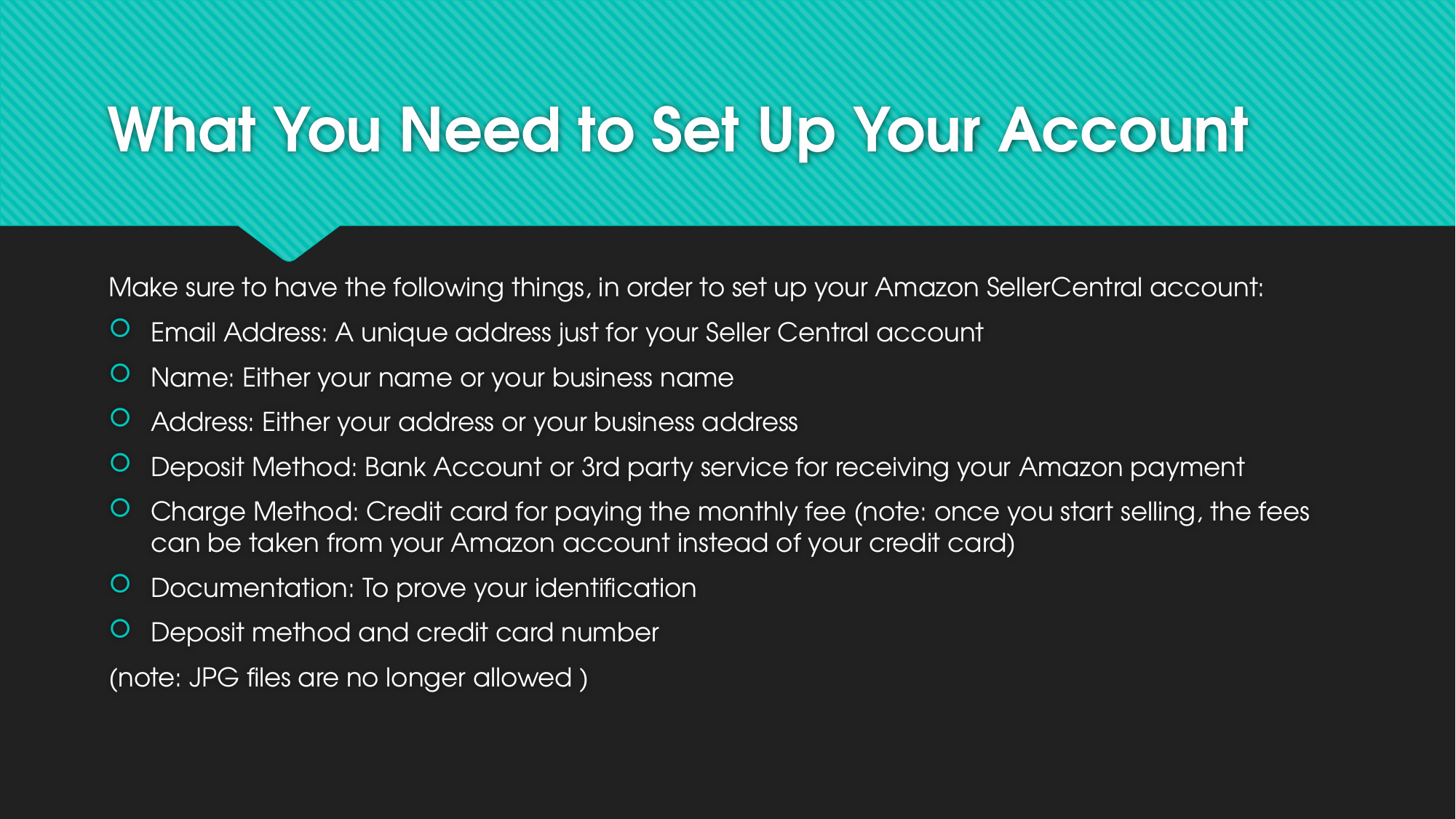

# What You Need to Set Up Your Account
Make sure to have the following things, in order to set up your Amazon SellerCentral account:
Email Address: A unique address just for your Seller Central account
Name: Either your name or your business name
Address: Either your address or your business address
Deposit Method: Bank Account or 3rd party service for receiving your Amazon payment
Charge Method: Credit card for paying the monthly fee (note: once you start selling, the fees can be taken from your Amazon account instead of your credit card)
Documentation: To prove your identification
Deposit method and credit card number
(note: JPG files are no longer allowed )